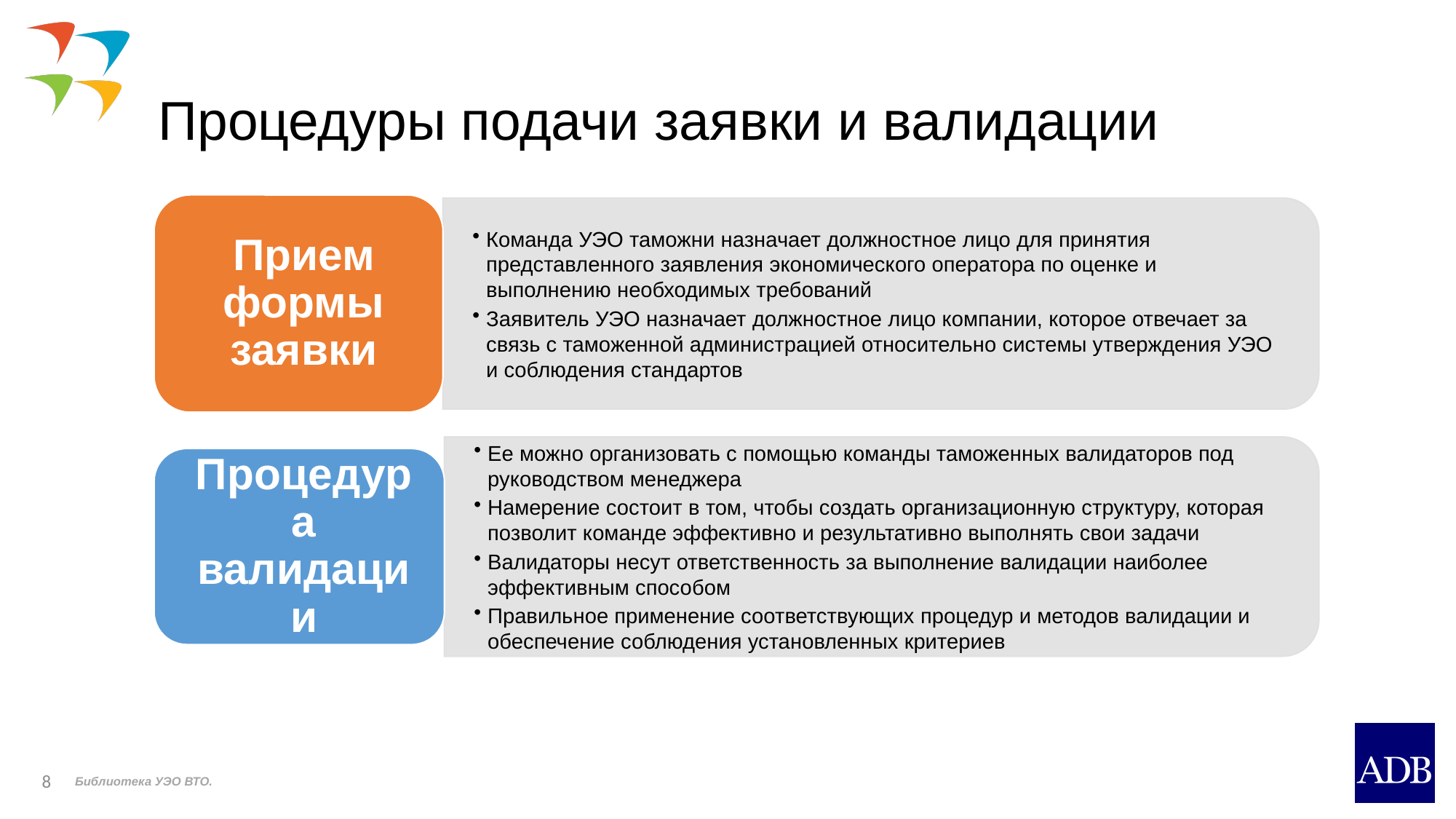

# Процедуры подачи заявки и валидации
Команда УЭО таможни назначает должностное лицо для принятия представленного заявления экономического оператора по оценке и выполнению необходимых требований
Заявитель УЭО назначает должностное лицо компании, которое отвечает за связь с таможенной администрацией относительно системы утверждения УЭО и соблюдения стандартов
Прием формы заявки
Ее можно организовать с помощью команды таможенных валидаторов под руководством менеджера
Намерение состоит в том, чтобы создать организационную структуру, которая позволит команде эффективно и результативно выполнять свои задачи
Валидаторы несут ответственность за выполнение валидации наиболее эффективным способом
Правильное применение соответствующих процедур и методов валидации и обеспечение соблюдения установленных критериев
Процедура валидации
8
Библиотека УЭО ВТО.